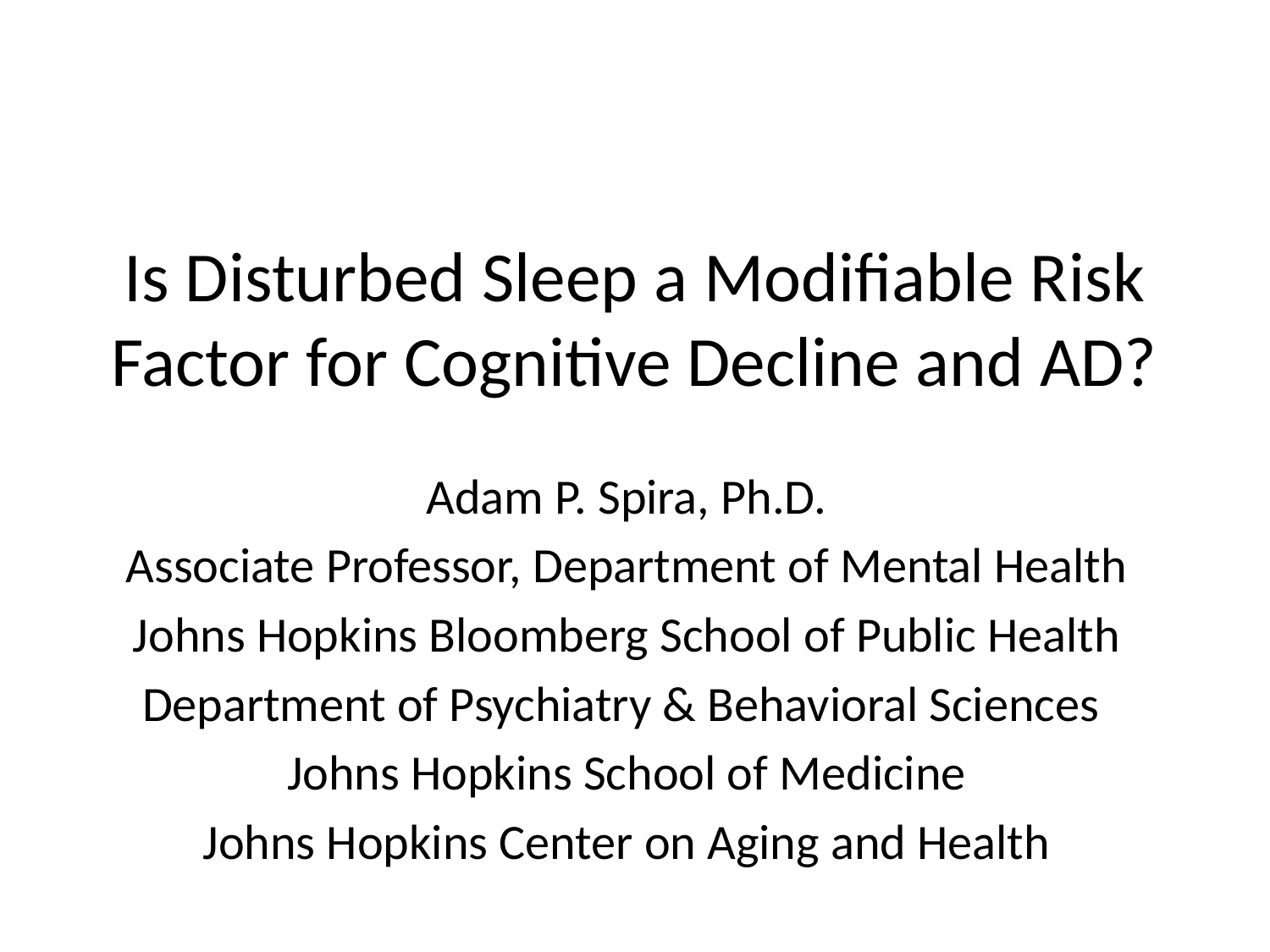

# Is Disturbed Sleep a Modifiable Risk Factor for Cognitive Decline and AD?
Adam P. Spira, Ph.D.
Associate Professor, Department of Mental Health
Johns Hopkins Bloomberg School of Public Health
Department of Psychiatry & Behavioral Sciences
Johns Hopkins School of Medicine
Johns Hopkins Center on Aging and Health